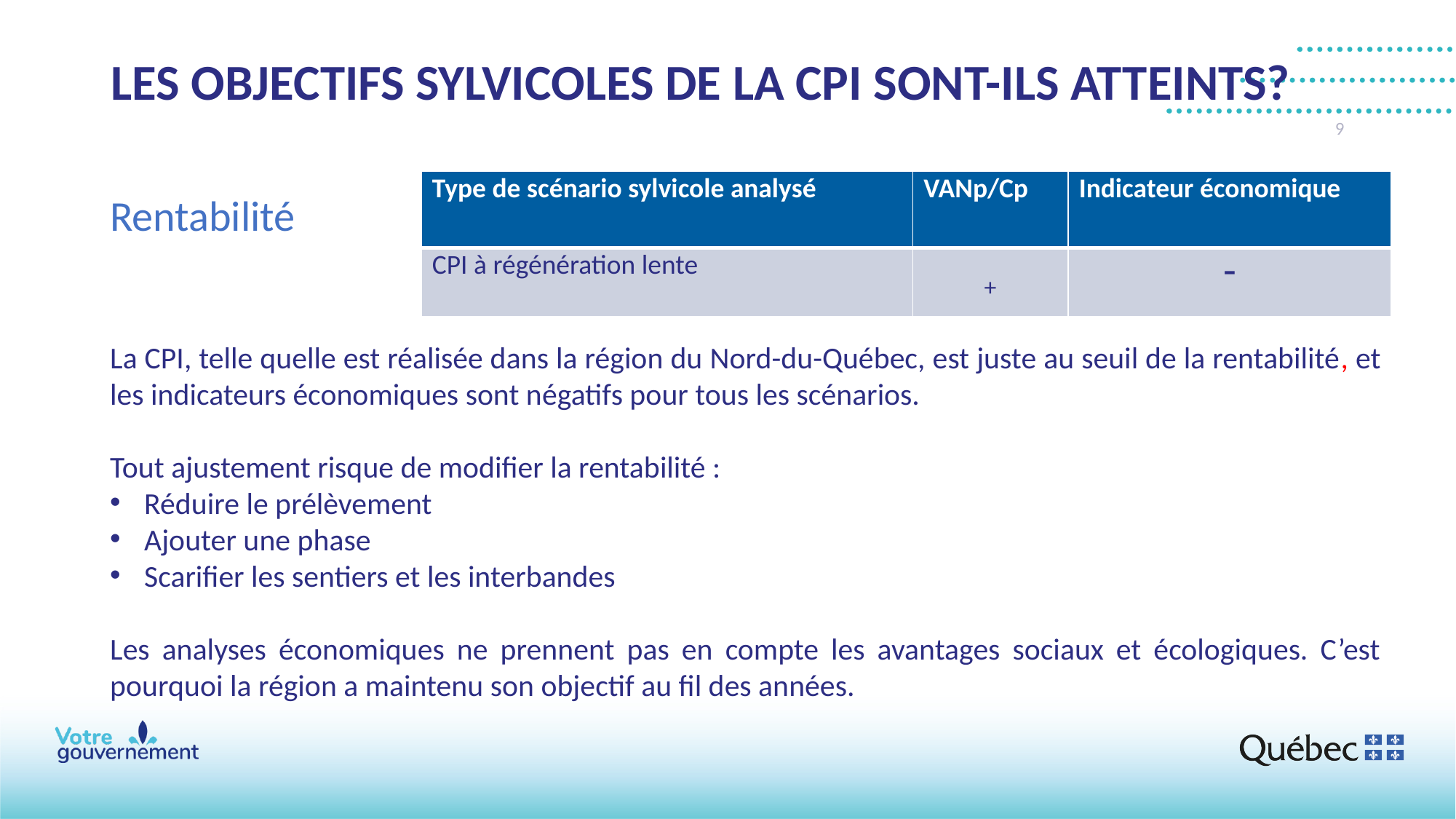

# Les objectifs sylvicoles de la CPI sont-ils atteints?
9
| Type de scénario sylvicole analysé | VANp/Cp | Indicateur économique |
| --- | --- | --- |
| CPI à régénération lente | + | - |
Rentabilité

La CPI, telle quelle est réalisée dans la région du Nord-du-Québec, est juste au seuil de la rentabilité, et les indicateurs économiques sont négatifs pour tous les scénarios.

Tout ajustement risque de modifier la rentabilité :
Réduire le prélèvement
Ajouter une phase
Scarifier les sentiers et les interbandes

Les analyses économiques ne prennent pas en compte les avantages sociaux et écologiques. C’est pourquoi la région a maintenu son objectif au fil des années.